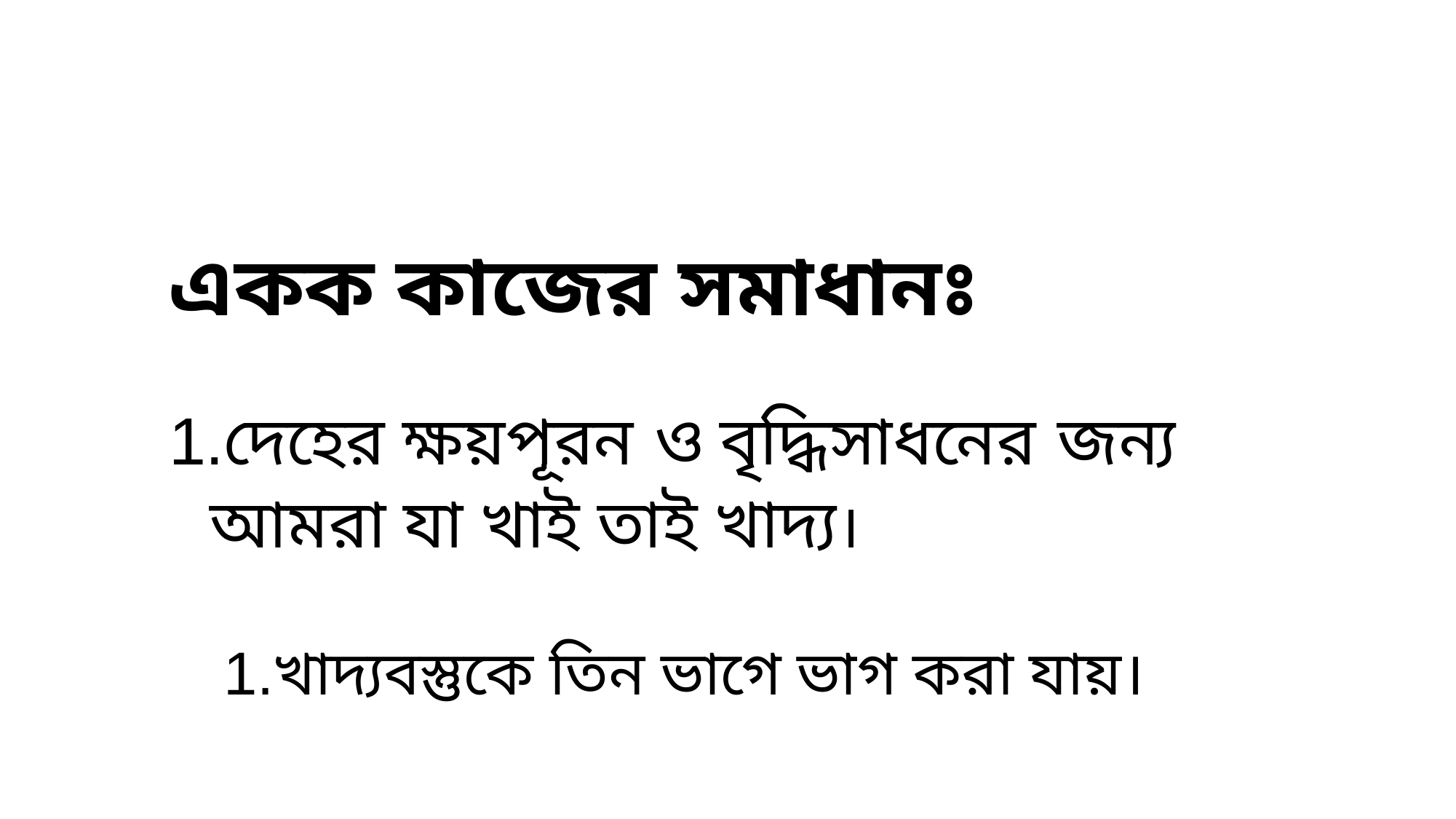

একক কাজের সমাধানঃ

দেহের ক্ষয়পূরন ও বৃদ্ধিসাধনের জন্য আমরা যা খাই তাই খাদ্য।

খাদ্যবস্তুকে তিন ভাগে ভাগ করা যায়।